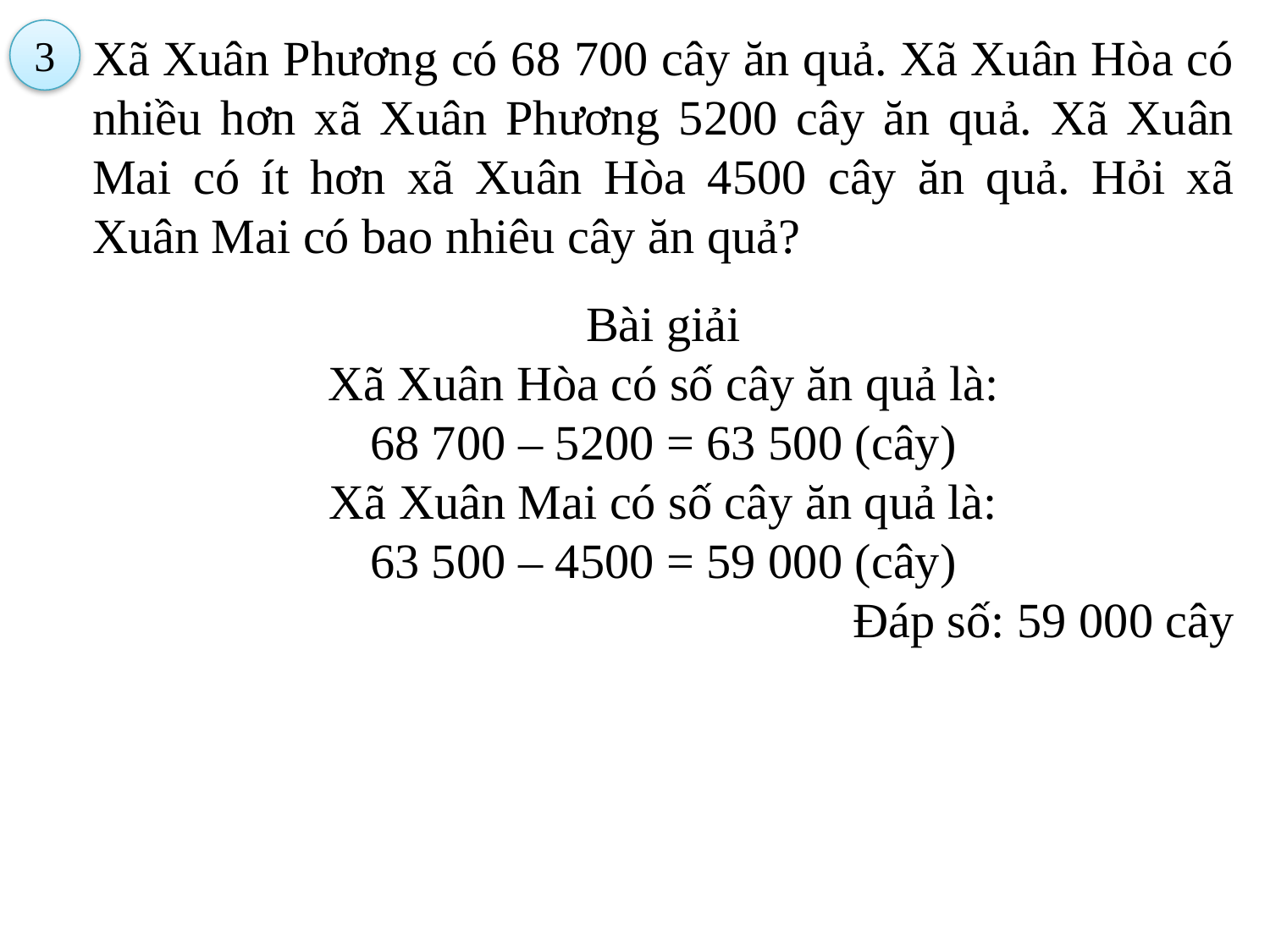

3
Xã Xuân Phương có 68 700 cây ăn quả. Xã Xuân Hòa có nhiều hơn xã Xuân Phương 5200 cây ăn quả. Xã Xuân Mai có ít hơn xã Xuân Hòa 4500 cây ăn quả. Hỏi xã Xuân Mai có bao nhiêu cây ăn quả?
Bài giải
Xã Xuân Hòa có số cây ăn quả là:
68 700 – 5200 = 63 500 (cây)
Xã Xuân Mai có số cây ăn quả là:
63 500 – 4500 = 59 000 (cây)
Đáp số: 59 000 cây